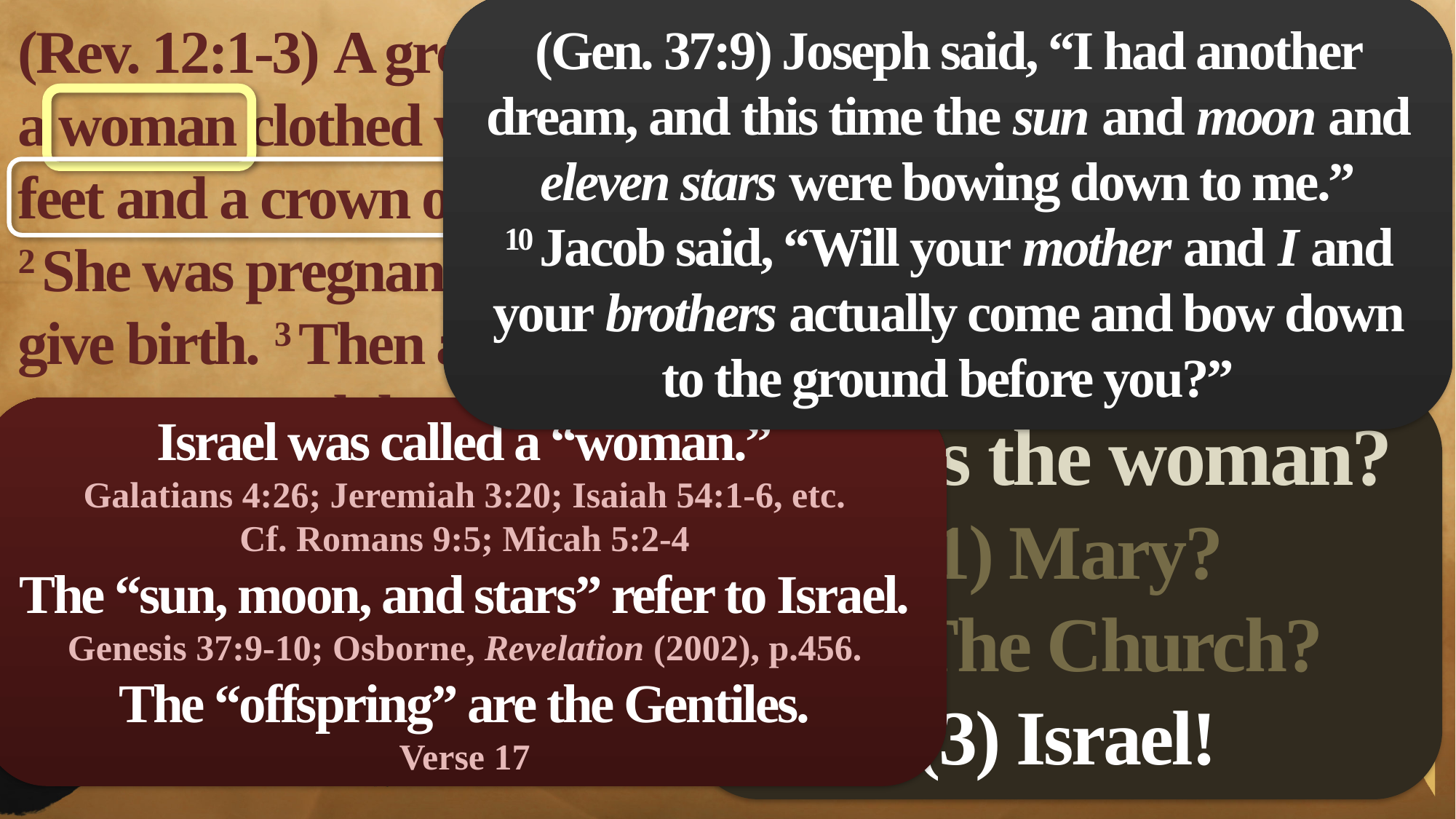

(Gen. 37:9) Joseph said, “I had another dream, and this time the sun and moon and eleven stars were bowing down to me.”
10 Jacob said, “Will your mother and I and your brothers actually come and bow down to the ground before you?”
(Rev. 12:1-3) A great sign appeared in heaven:
a woman clothed with the sun, with the moon under her feet and a crown of twelve stars on her head.
2 She was pregnant and cried out in pain as she was about to give birth. 3 Then another sign appeared in heaven: an enormous red dragon with seven heads and ten horns and seven crowns on its heads.

Who is the woman?
(1) Mary?
(2) The Church?
(3) Israel!
Israel was called a “woman.”
Galatians 4:26; Jeremiah 3:20; Isaiah 54:1-6, etc.
Cf. Romans 9:5; Micah 5:2-4
The “sun, moon, and stars” refer to Israel.
Genesis 37:9-10; Osborne, Revelation (2002), p.456.
The “offspring” are the Gentiles.
Verse 17